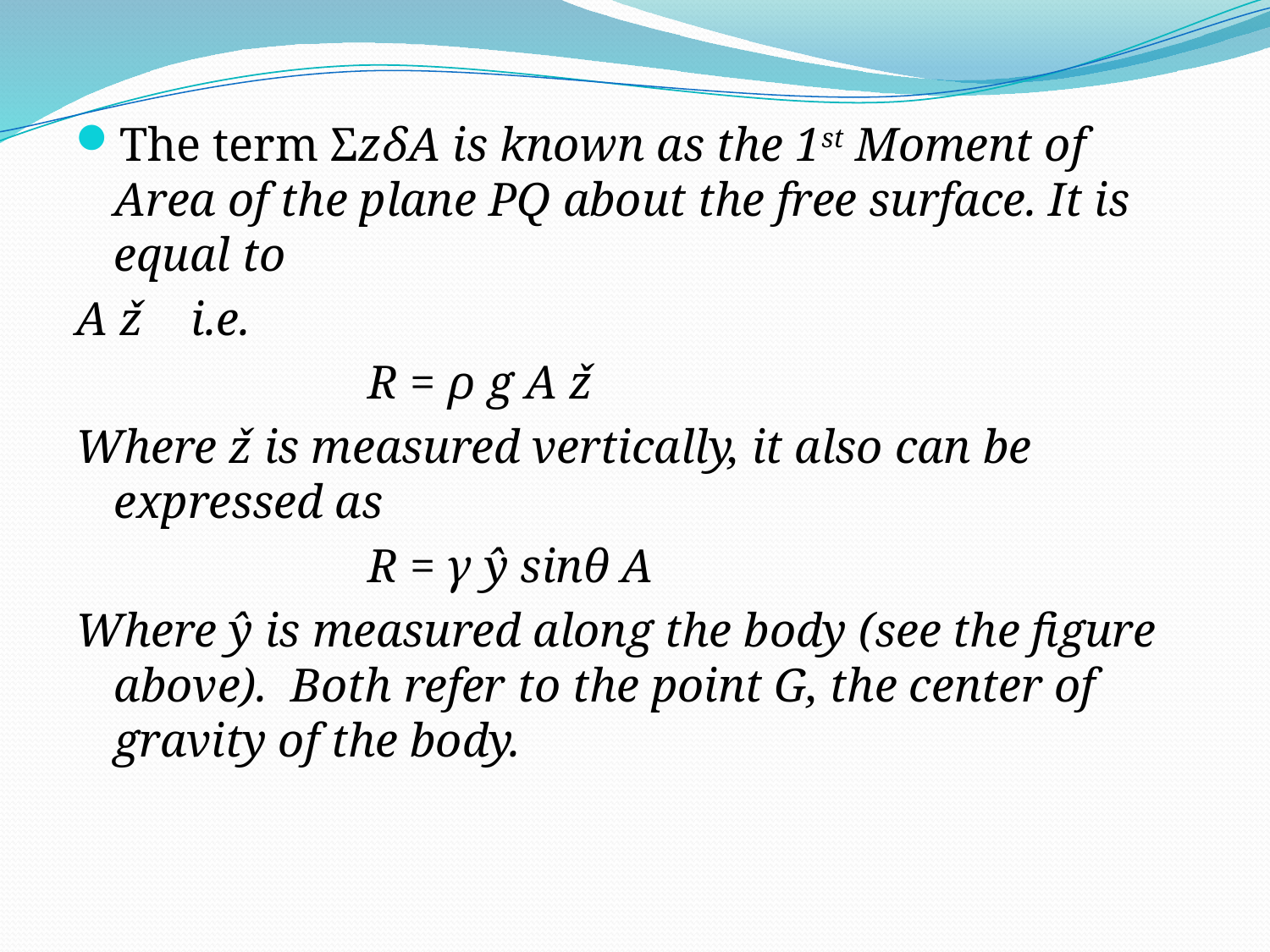

The term ΣzδA is known as the 1st Moment of Area of the plane PQ about the free surface. It is equal to
A ž    i.e.
			R = ρ g A ž
Where ž is measured vertically, it also can be expressed as
			R = γ ŷ sinθ A
Where ŷ is measured along the body (see the figure above).  Both refer to the point G, the center of gravity of the body.